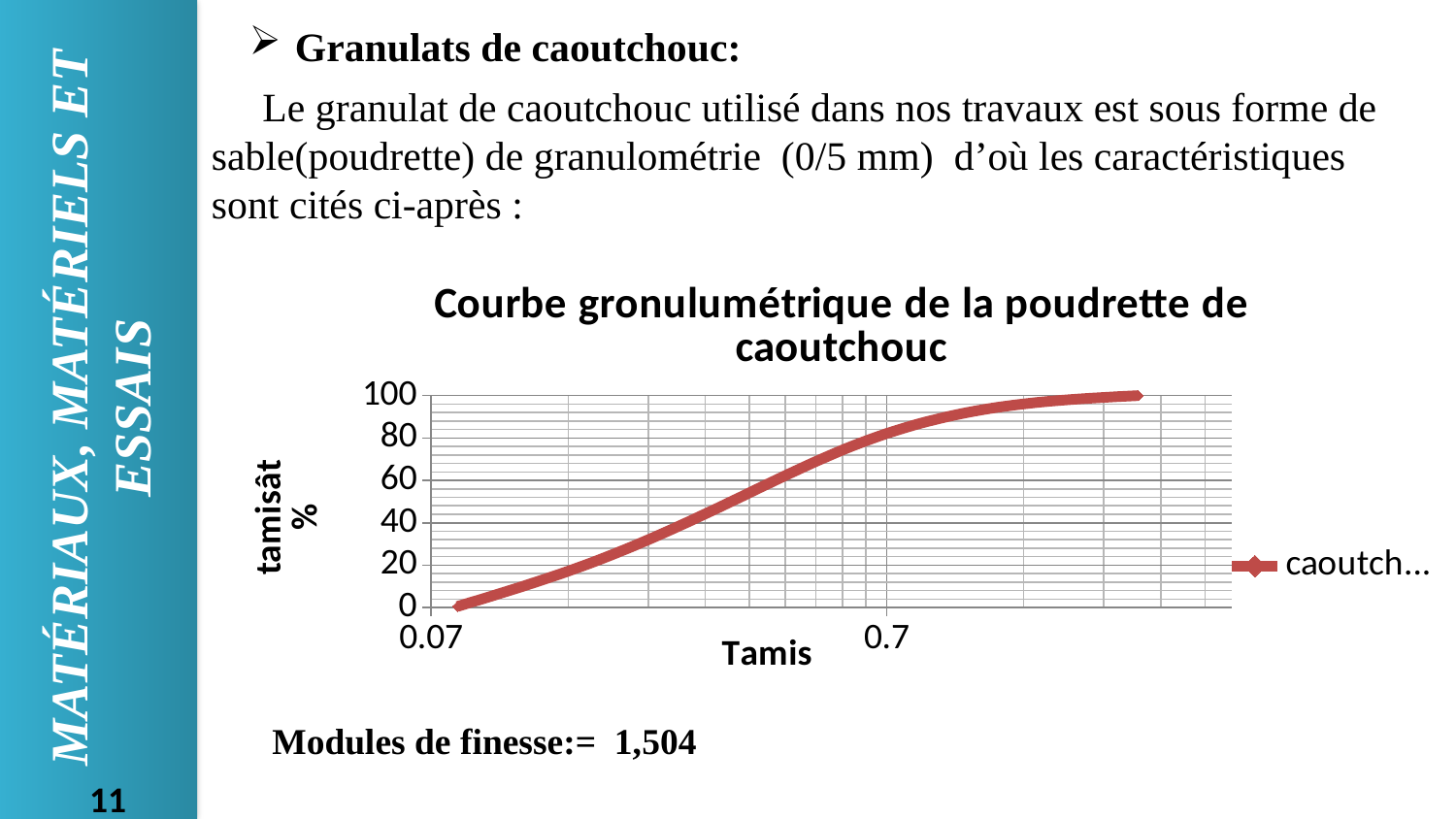

Granulats de caoutchouc:
     Le granulat de caoutchouc utilisé dans nos travaux est sous forme de sable(poudrette) de granulométrie  (0/5 mm)  d’où les caractéristiques sont cités ci-après :

### Chart: Courbe gronulumétrique de la poudrette de caoutchouc

| Category |  |
|---|---|
MATÉRIAUX, MATÉRIELS ET ESSAIS

Modules de finesse:=  1,504
11